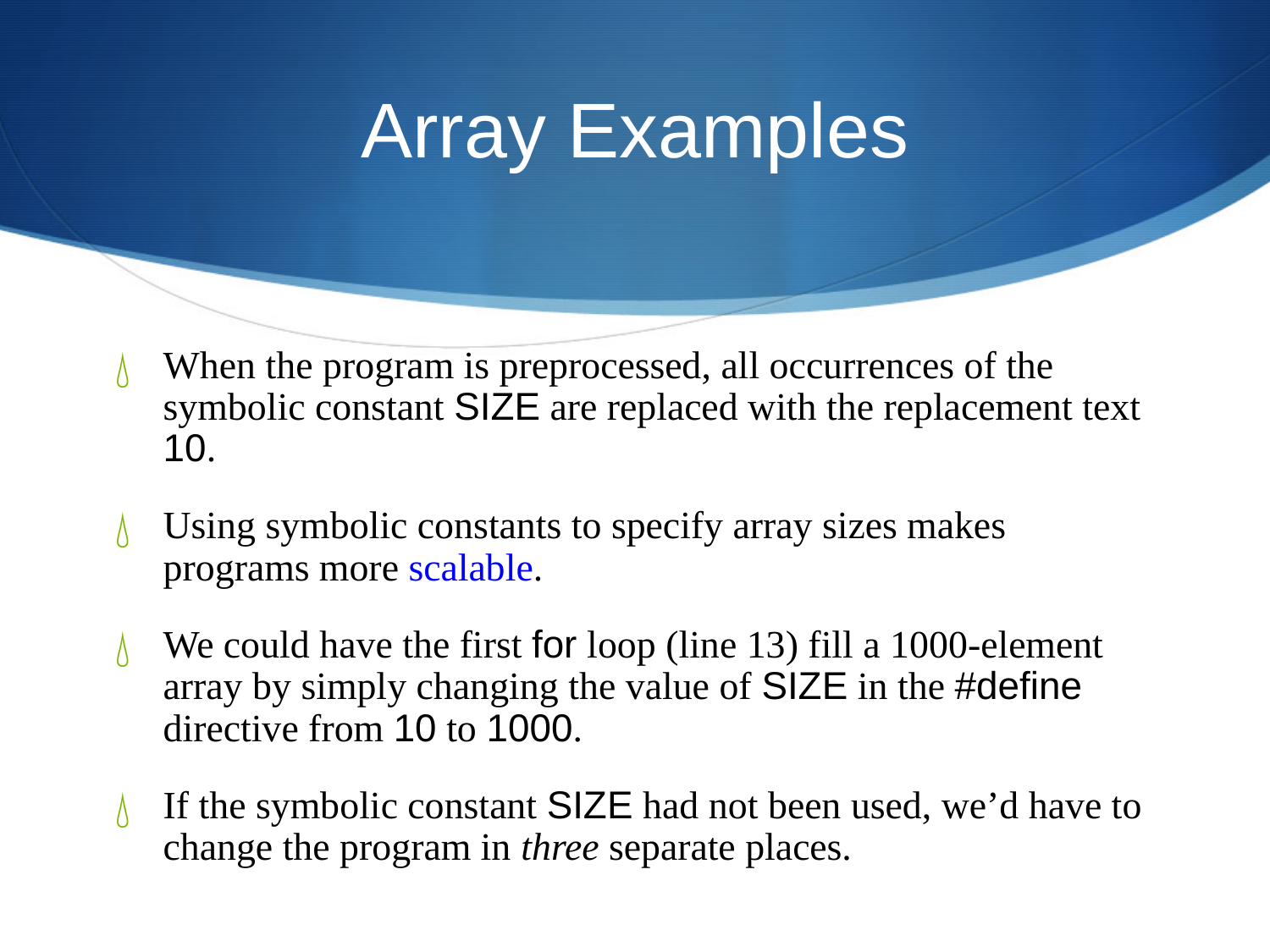

# Array Examples
When the program is preprocessed, all occurrences of the symbolic constant SIZE are replaced with the replacement text 10.
Using symbolic constants to specify array sizes makes programs more scalable.
We could have the first for loop (line 13) fill a 1000-element array by simply changing the value of SIZE in the #define directive from 10 to 1000.
If the symbolic constant SIZE had not been used, we’d have to change the program in three separate places.